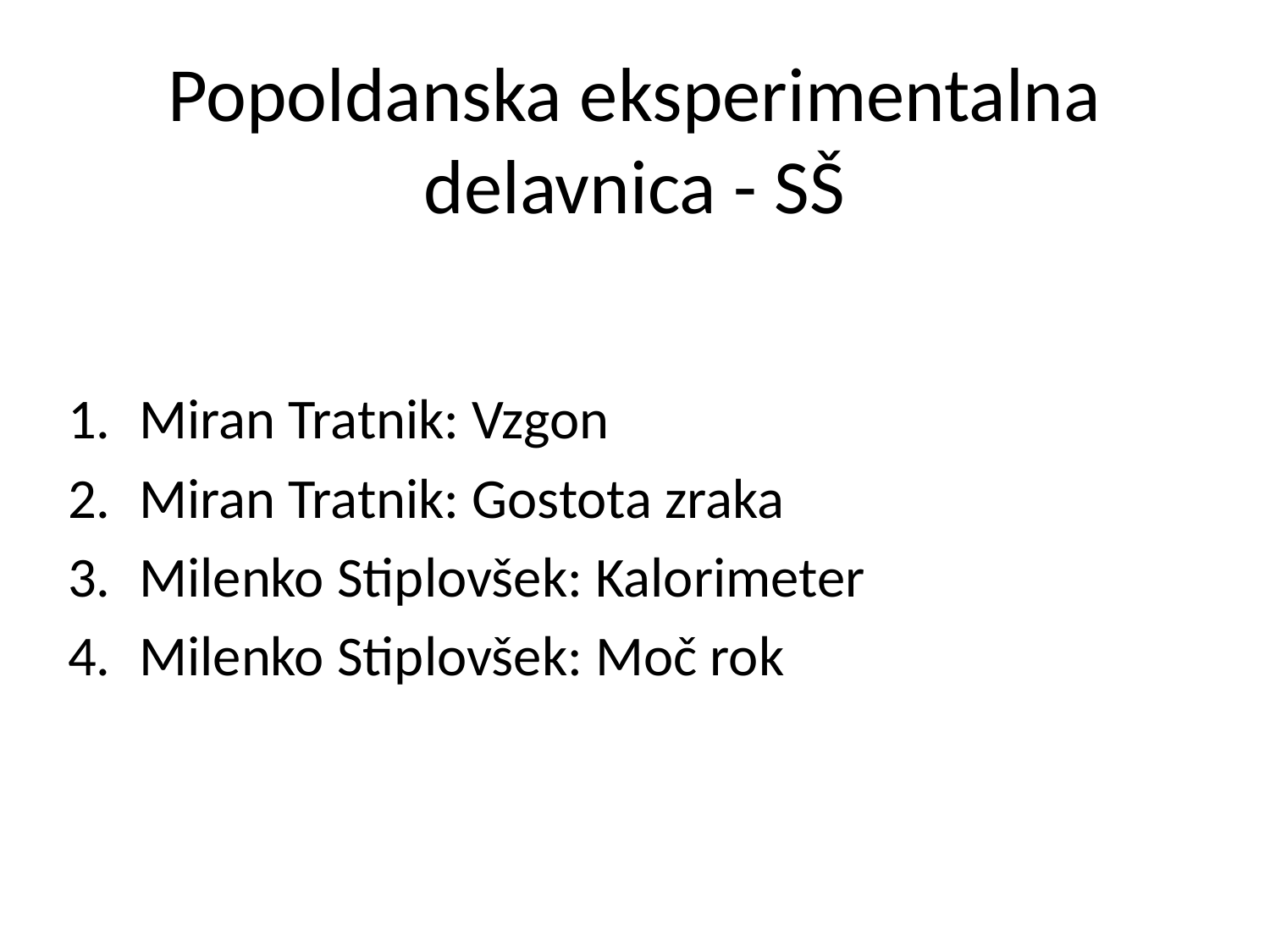

# Popoldanska eksperimentalna delavnica - SŠ
Miran Tratnik: Vzgon
Miran Tratnik: Gostota zraka
Milenko Stiplovšek: Kalorimeter
Milenko Stiplovšek: Moč rok